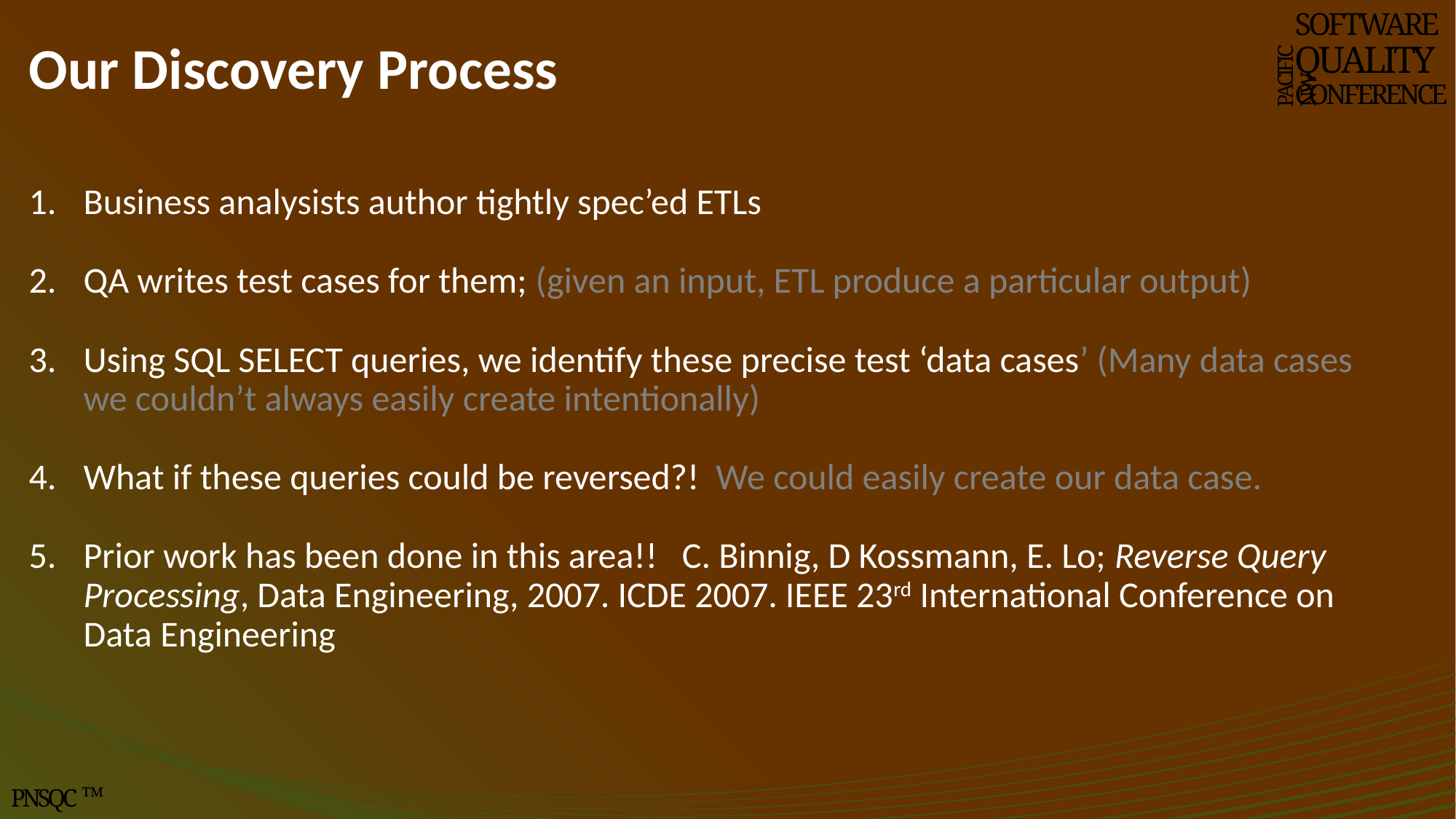

# Our Discovery Process
SOFTWARE
QUALITY
CONFERENCE
PACIFIC   NW
Business analysists author tightly spec’ed ETLs

QA writes test cases for them; (given an input, ETL produce a particular output)

Using SQL SELECT queries, we identify these precise test ‘data cases’ (Many data cases we couldn’t always easily create intentionally)

What if these queries could be reversed?!  We could easily create our data case.

Prior work has been done in this area!!   C. Binnig, D Kossmann, E. Lo; Reverse Query Processing, Data Engineering, 2007. ICDE 2007. IEEE 23rd International Conference on Data Engineering
PNSQC ™